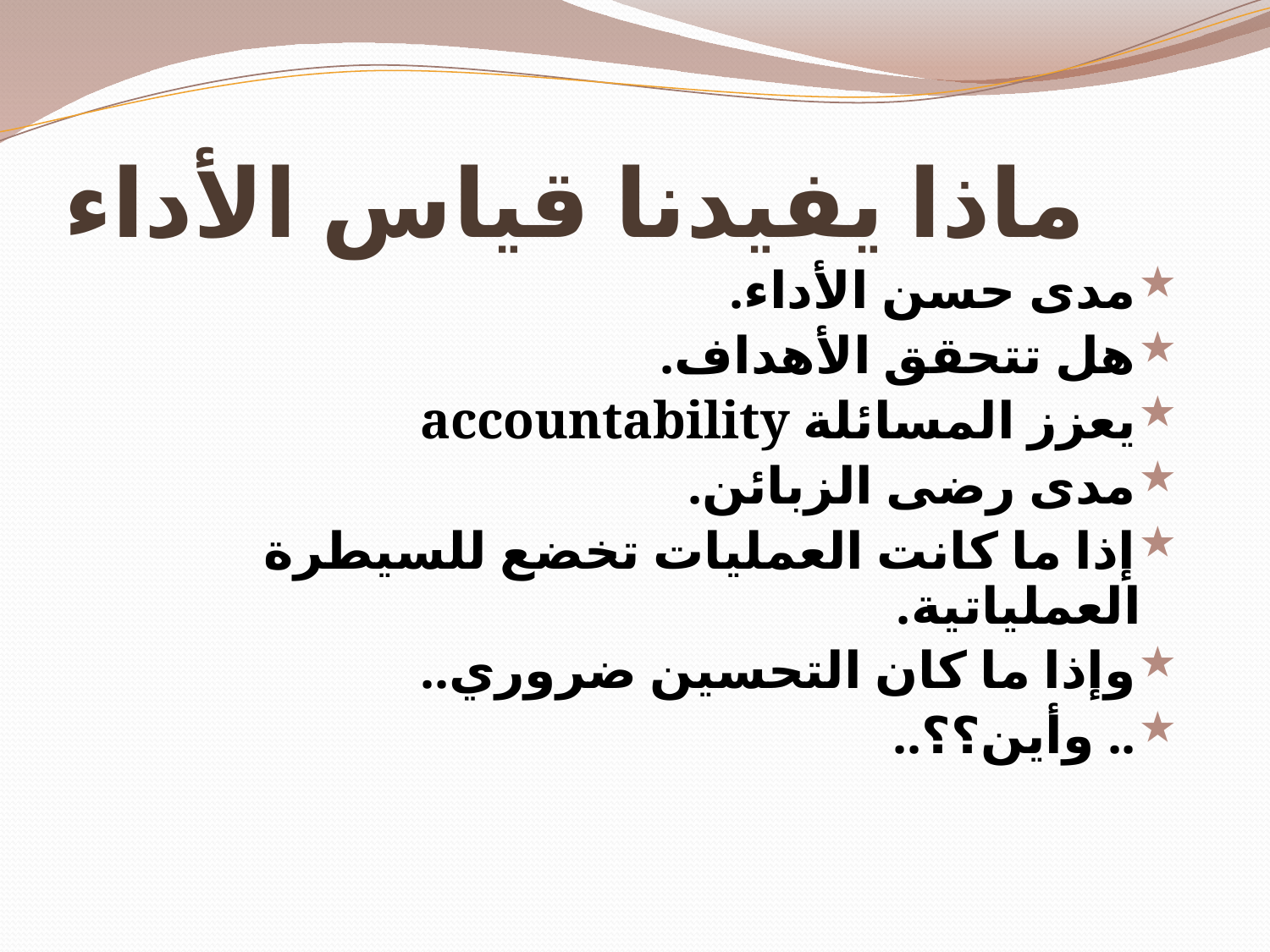

# ماذا يفيدنا قياس الأداء

مدى حسن الأداء.
هل تتحقق الأهداف.
يعزز المسائلة accountability
مدى رضى الزبائن.
إذا ما كانت العمليات تخضع للسيطرة العملياتية.
وإذا ما كان التحسين ضروري..
.. وأين؟؟..